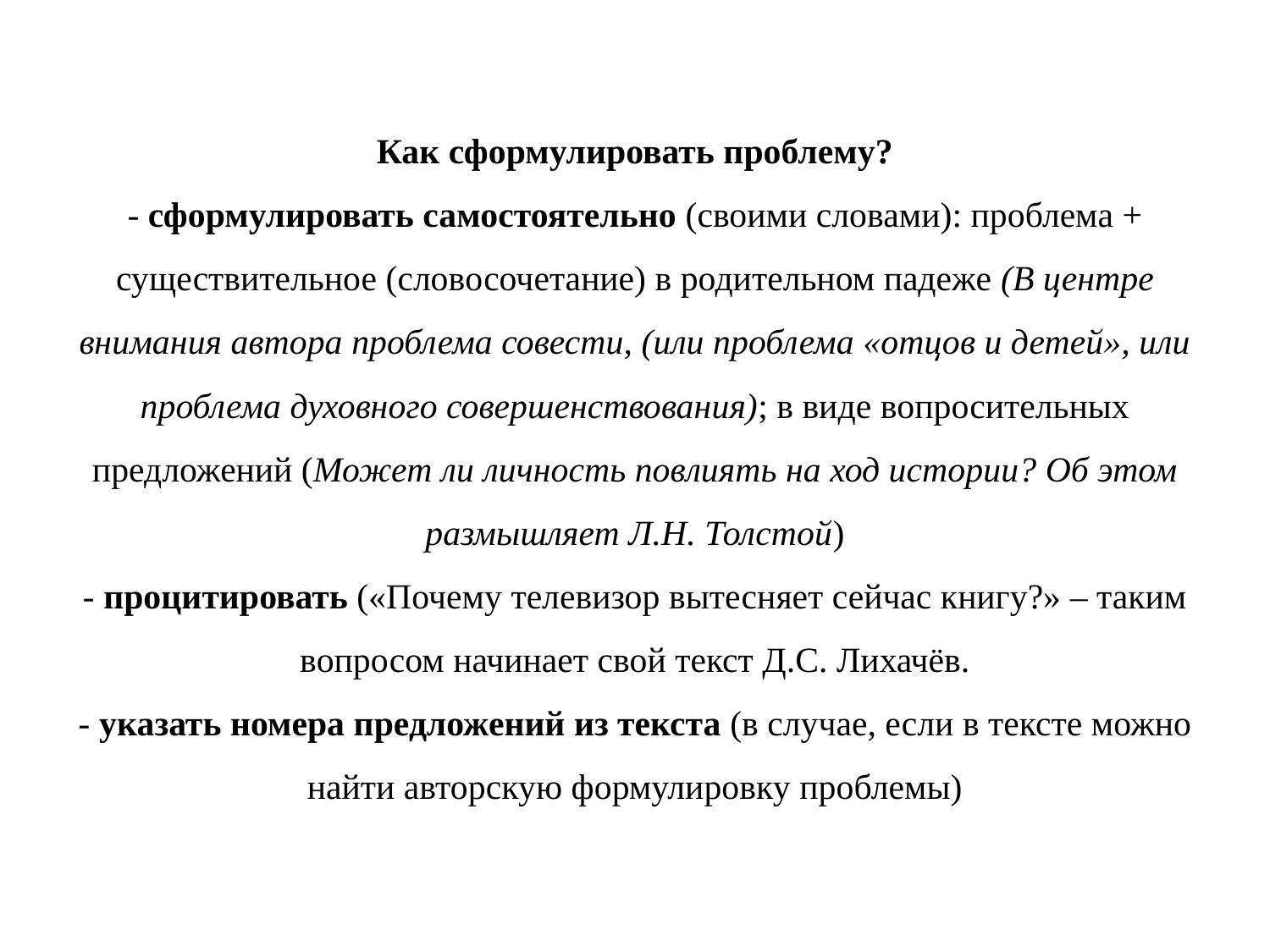

# Как сформулировать проблему? - сформулировать самостоятельно (своими словами): проблема + существительное (словосочетание) в родительном падеже (В центре внимания автора проблема совести, (или проблема «отцов и детей», или проблема духовного совершенствования); в виде вопросительных предложений (Может ли личность повлиять на ход истории? Об этом размышляет Л.Н. Толстой) - процитировать («Почему телевизор вытесняет сейчас книгу?» – таким вопросом начинает свой текст Д.С. Лихачёв. - указать номера предложений из текста (в случае, если в тексте можно найти авторскую формулировку проблемы)